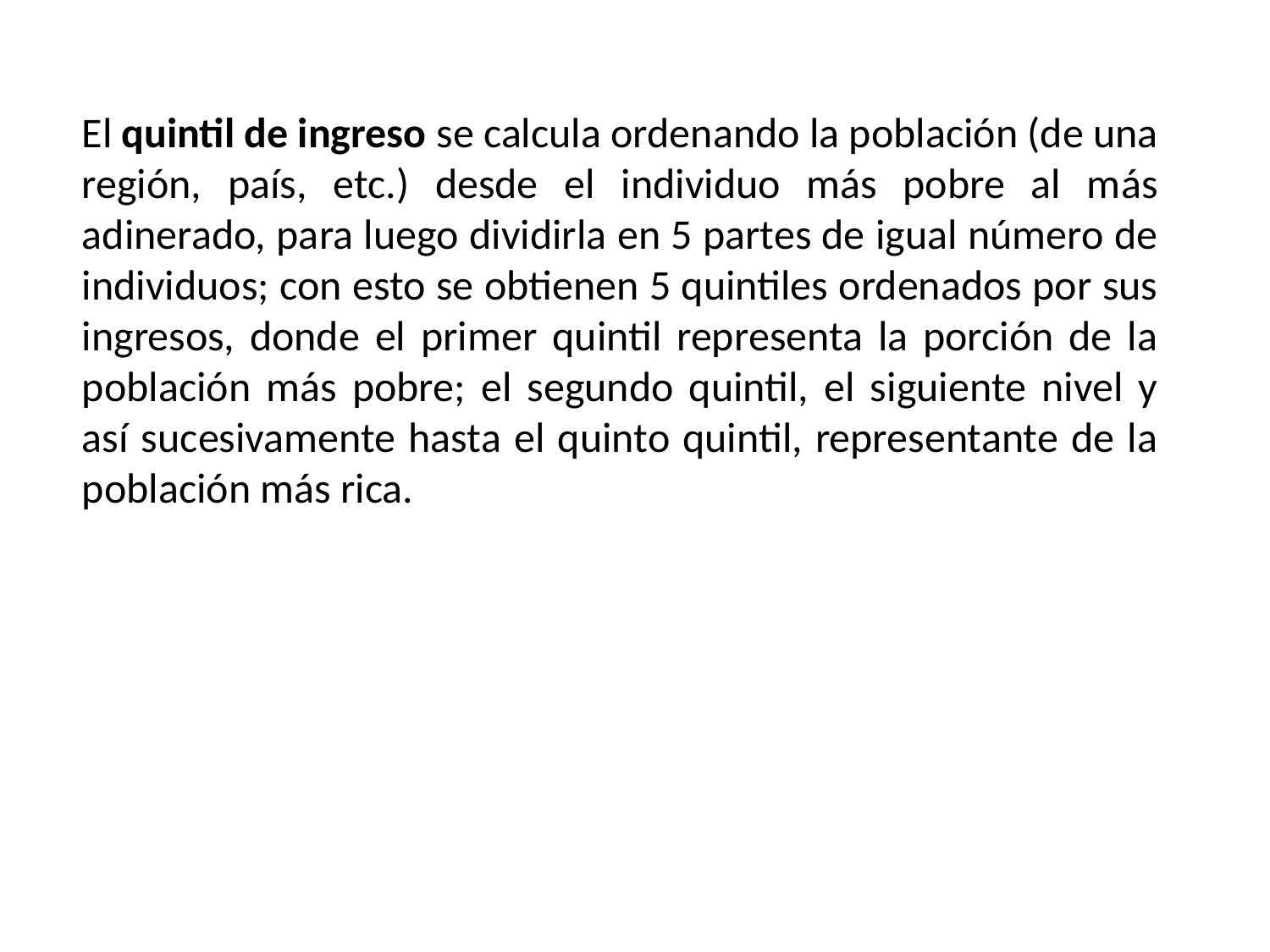

El quintil de ingreso se calcula ordenando la población (de una región, país, etc.) desde el individuo más pobre al más adinerado, para luego dividirla en 5 partes de igual número de individuos; con esto se obtienen 5 quintiles ordenados por sus ingresos, donde el primer quintil representa la porción de la población más pobre; el segundo quintil, el siguiente nivel y así sucesivamente hasta el quinto quintil, representante de la población más rica.